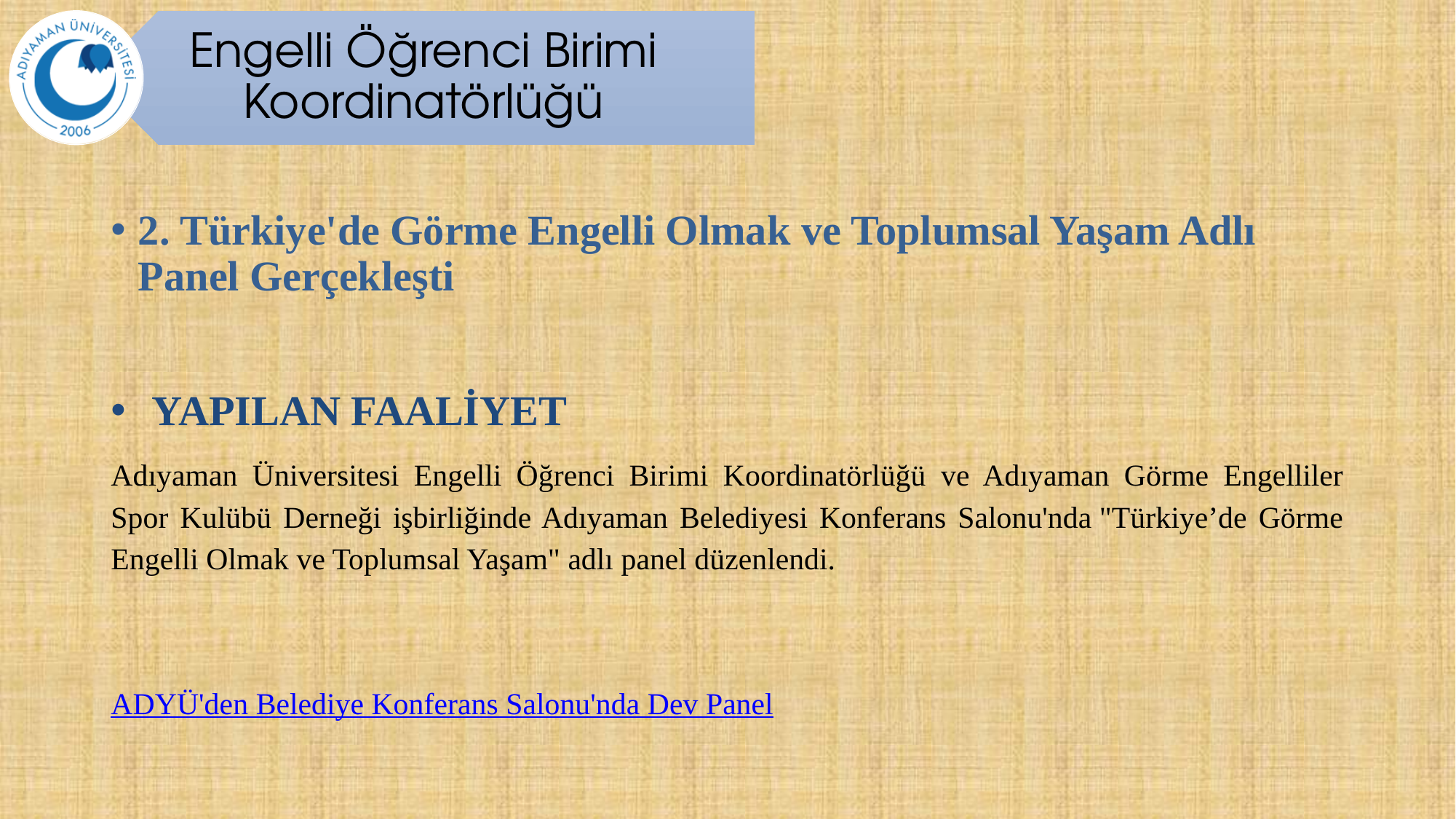

Engelli Öğrenci Birimi Koordinatörlüğü
2. Türkiye'de Görme Engelli Olmak ve Toplumsal Yaşam Adlı Panel Gerçekleşti

YAPILAN FAALİYET
Adıyaman Üniversitesi Engelli Öğrenci Birimi Koordinatörlüğü ve Adıyaman Görme Engelliler Spor Kulübü Derneği işbirliğinde Adıyaman Belediyesi Konferans Salonu'nda "Türkiye’de Görme Engelli Olmak ve Toplumsal Yaşam" adlı panel düzenlendi.

ADYÜ'den Belediye Konferans Salonu'nda Dev Panel